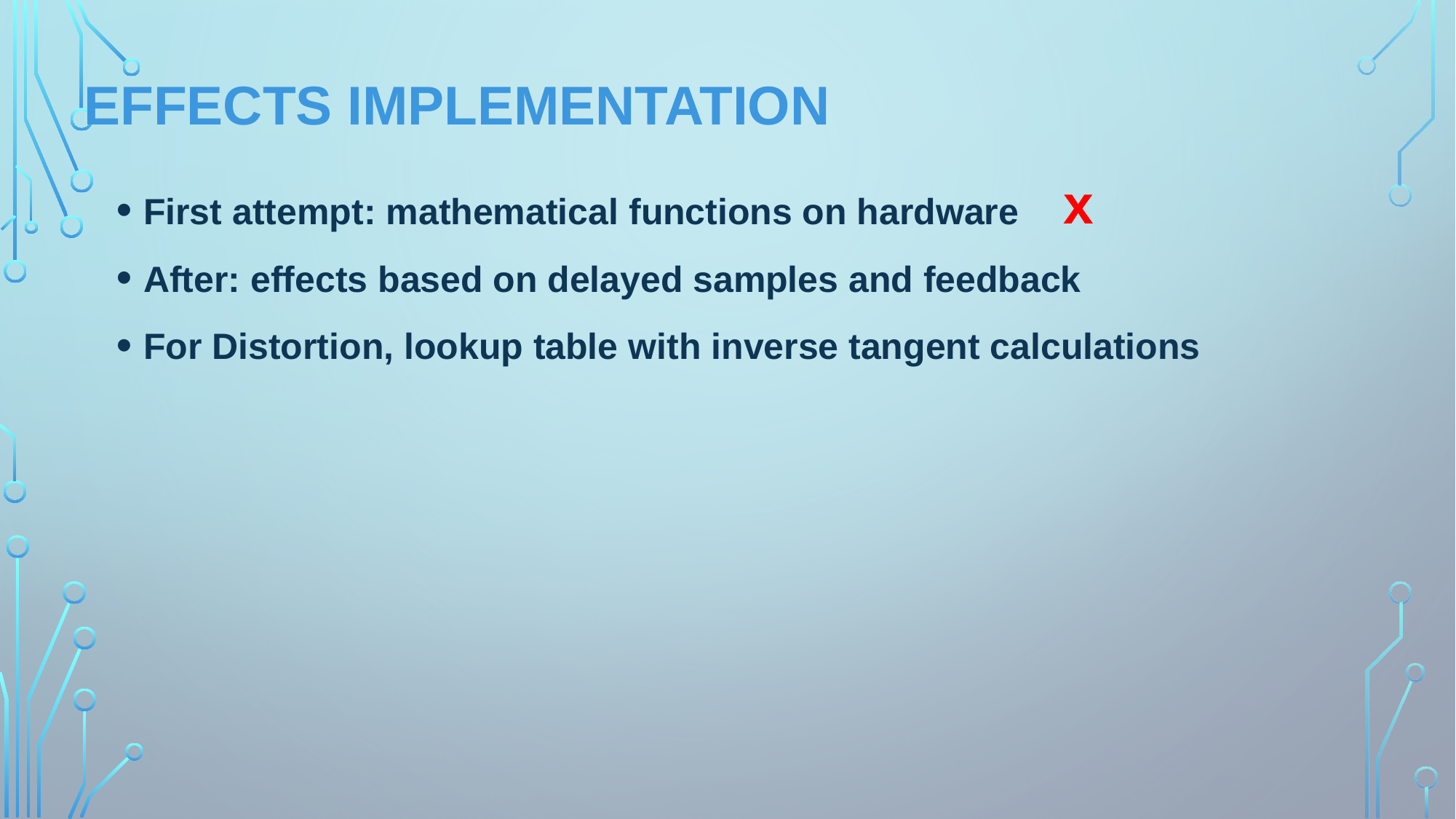

# EFFECTS IMPLEMENTATION
x
First attempt: mathematical functions on hardware
After: effects based on delayed samples and feedback
For Distortion, lookup table with inverse tangent calculations